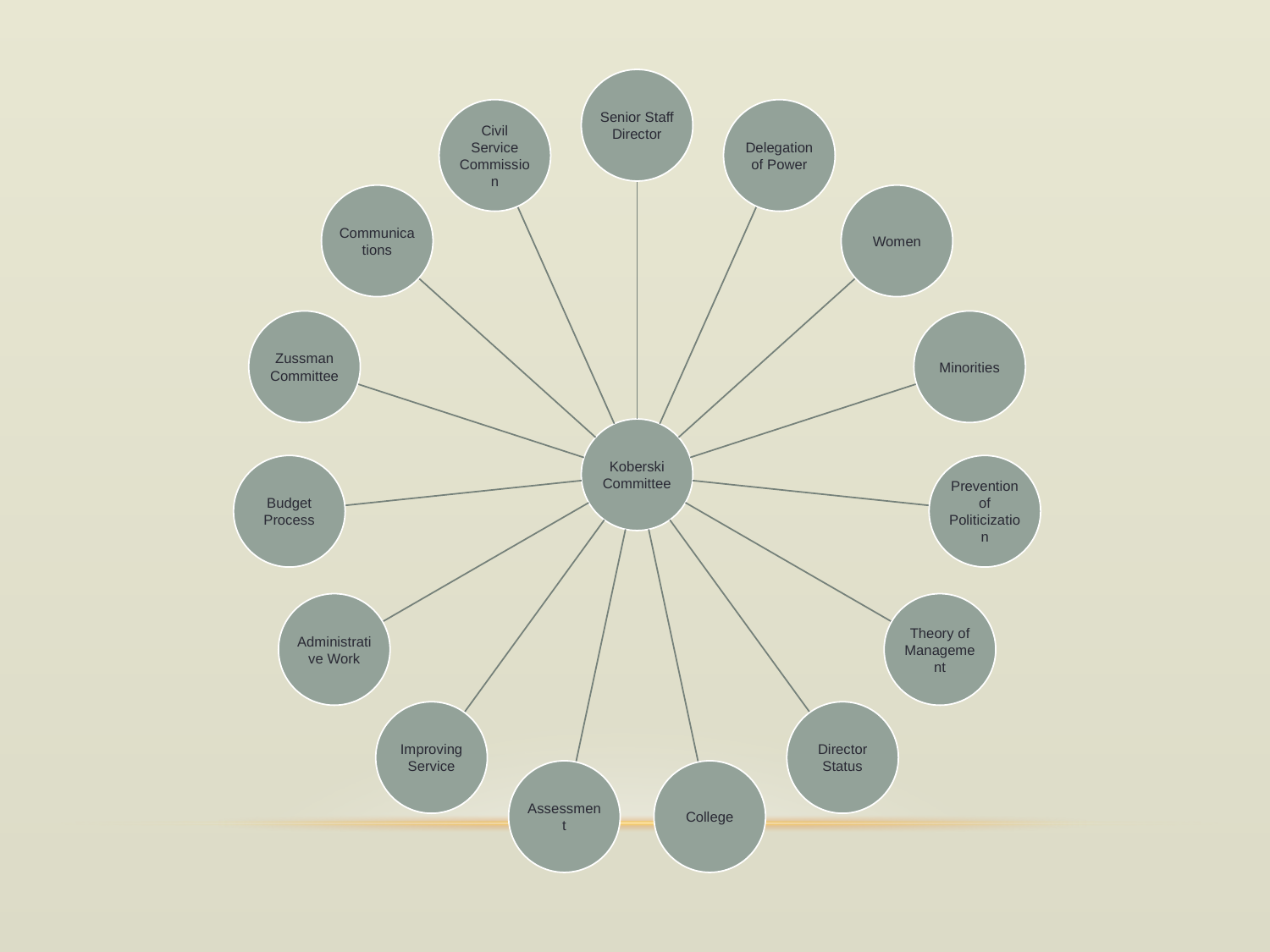

Koberski Committee

Senior Staff Director

Delegation of Power

Women

Minorities

Prevention of Politicization

Theory of Management

Director Status

College

Assessment

Improving Service

Administrative Work

Budget Process

Zussman Committee

Communications

Civil Service Commission